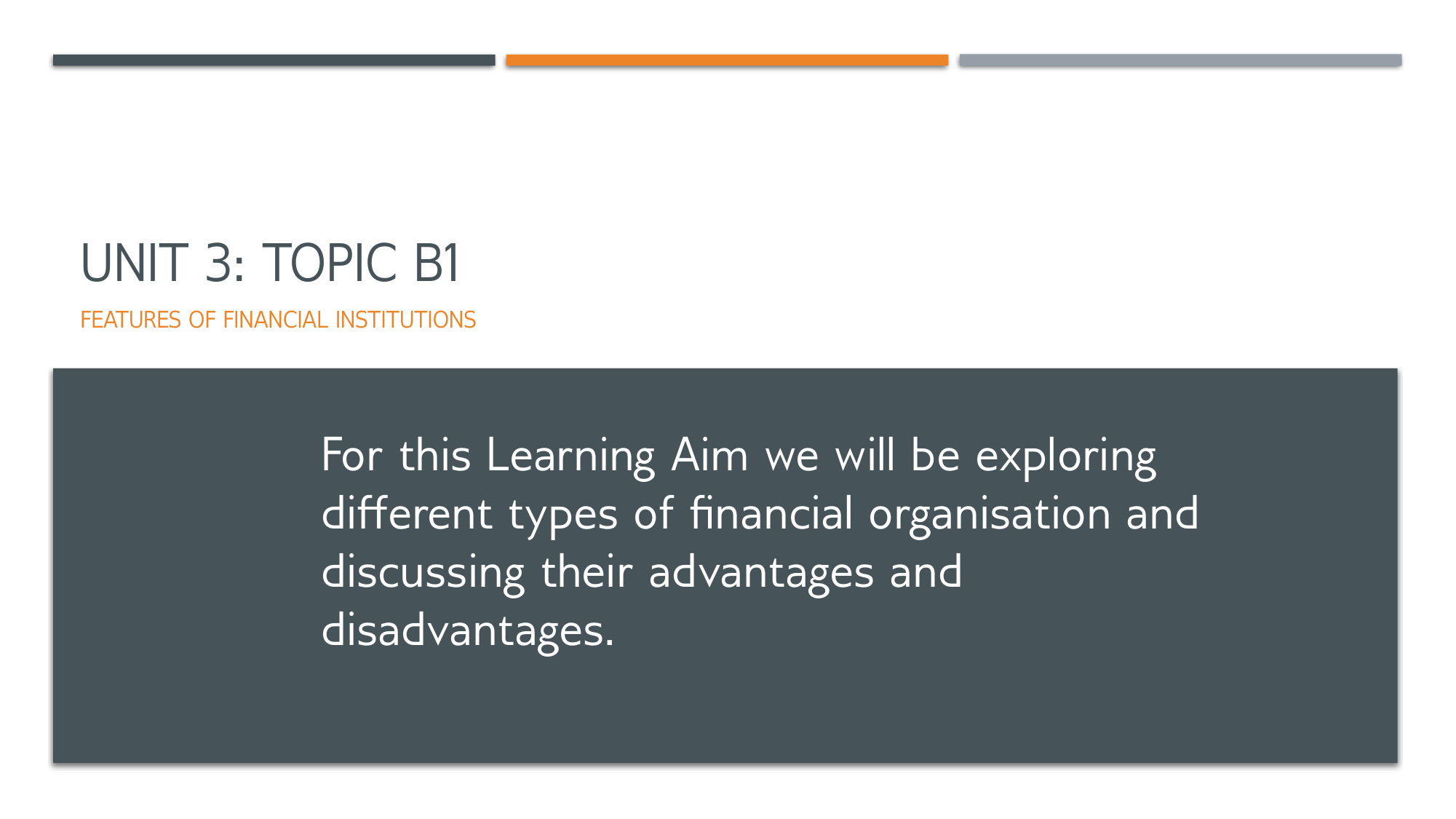

# Unit 3: Topic B1
Features of Financial Institutions
For this Learning Aim we will be exploring different types of financial organisation and discussing their advantages and disadvantages.